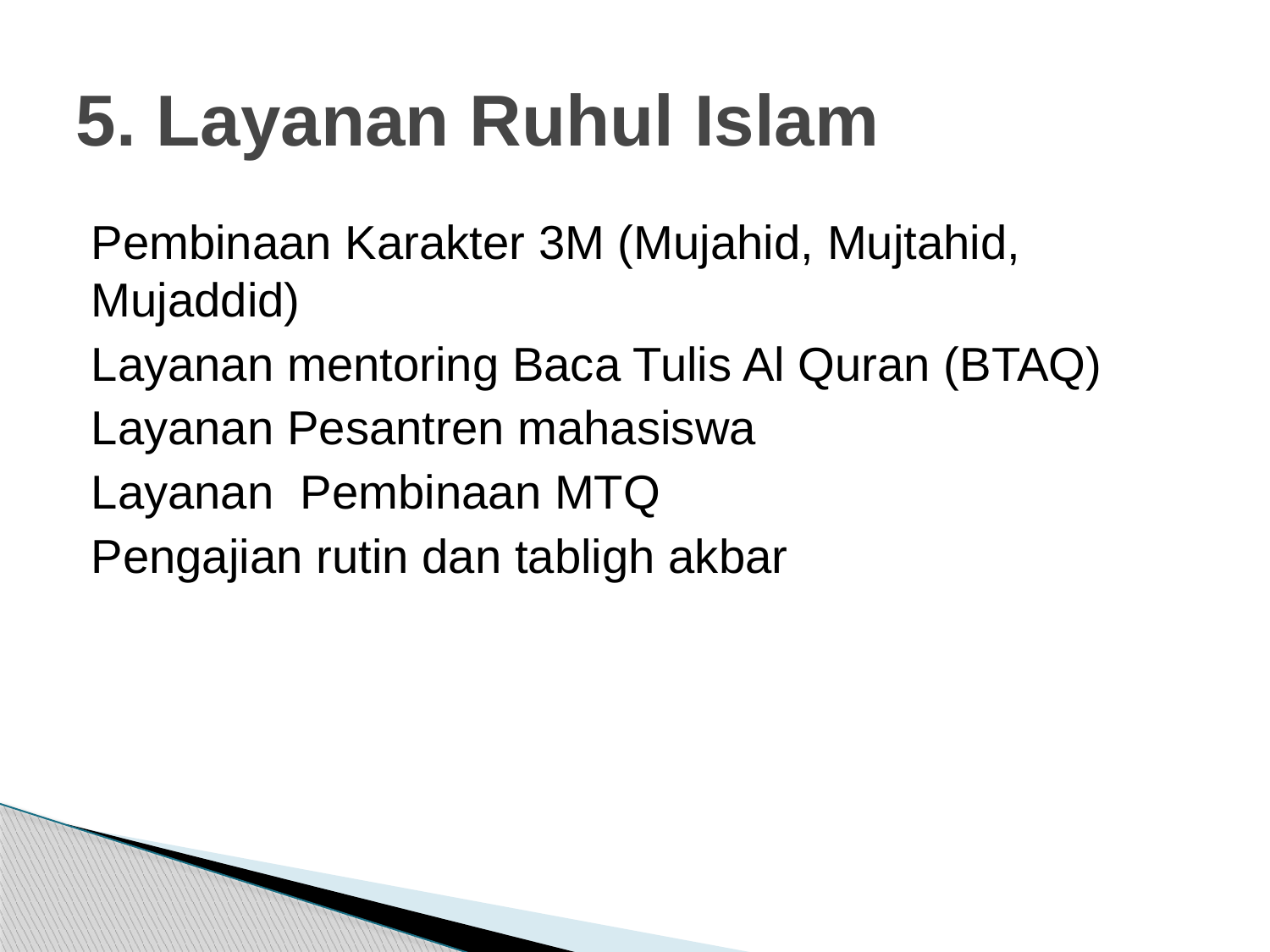

# 5. Layanan Ruhul Islam
Pembinaan Karakter 3M (Mujahid, Mujtahid, Mujaddid)
Layanan mentoring Baca Tulis Al Quran (BTAQ)
Layanan Pesantren mahasiswa
Layanan  Pembinaan MTQ
Pengajian rutin dan tabligh akbar